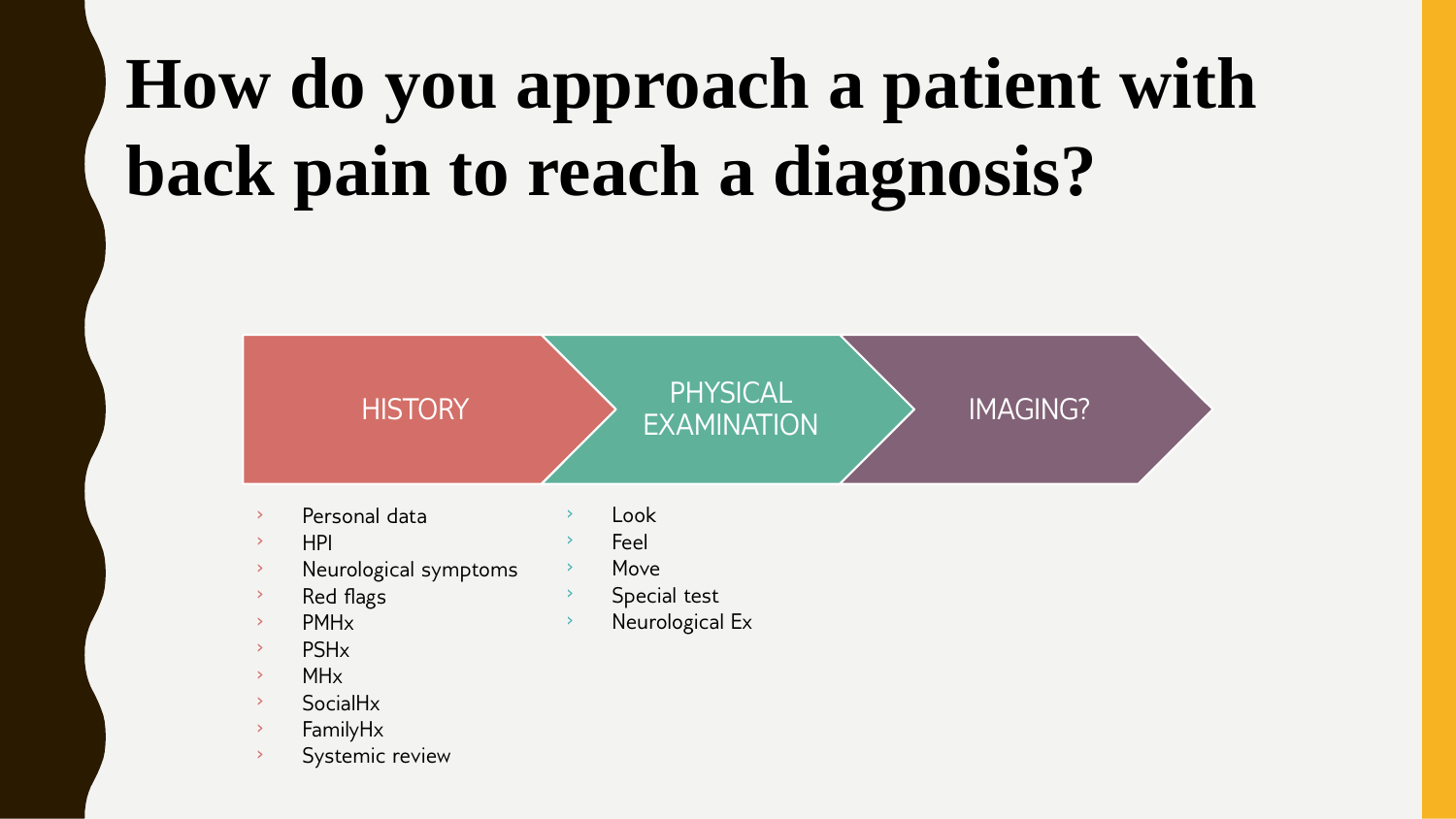

How do you approach a patient with back pain to reach a diagnosis?
HISTORY
PHYSICAL EXAMINATION
IMAGING?
Look
Feel
Move
Special test
Neurological Ex
Personal data
HPI
Neurological symptoms
Red flags
PMHx
PSHx
MHx
SocialHx
FamilyHx
Systemic review